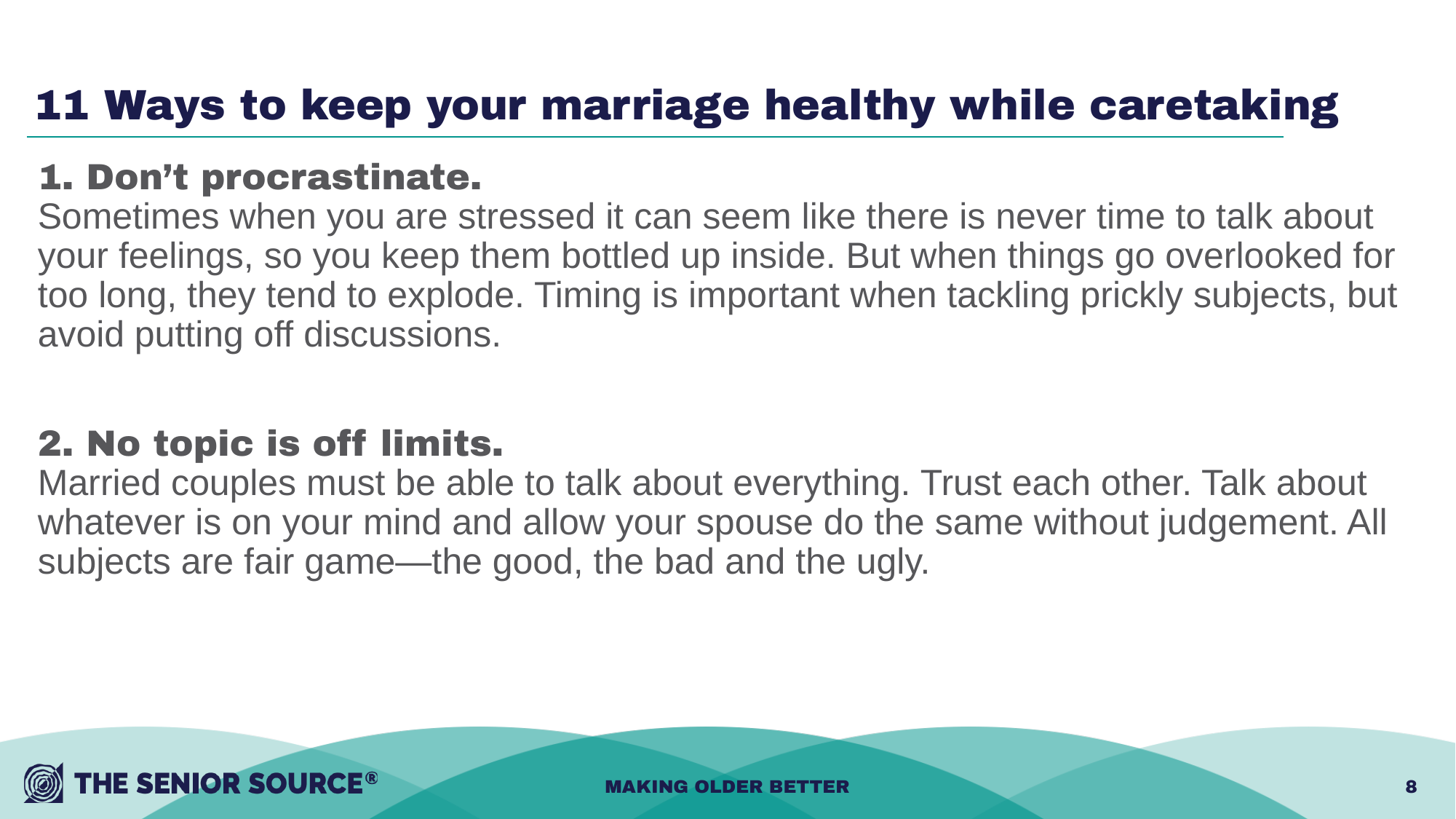

# 11 Ways to keep your marriage healthy while caretaking
1. Don’t procrastinate.
Sometimes when you are stressed it can seem like there is never time to talk about your feelings, so you keep them bottled up inside. But when things go overlooked for too long, they tend to explode. Timing is important when tackling prickly subjects, but avoid putting off discussions.

2. No topic is off limits.
Married couples must be able to talk about everything. Trust each other. Talk about whatever is on your mind and allow your spouse do the same without judgement. All subjects are fair game—the good, the bad and the ugly.
MAKING OLDER BETTER
8